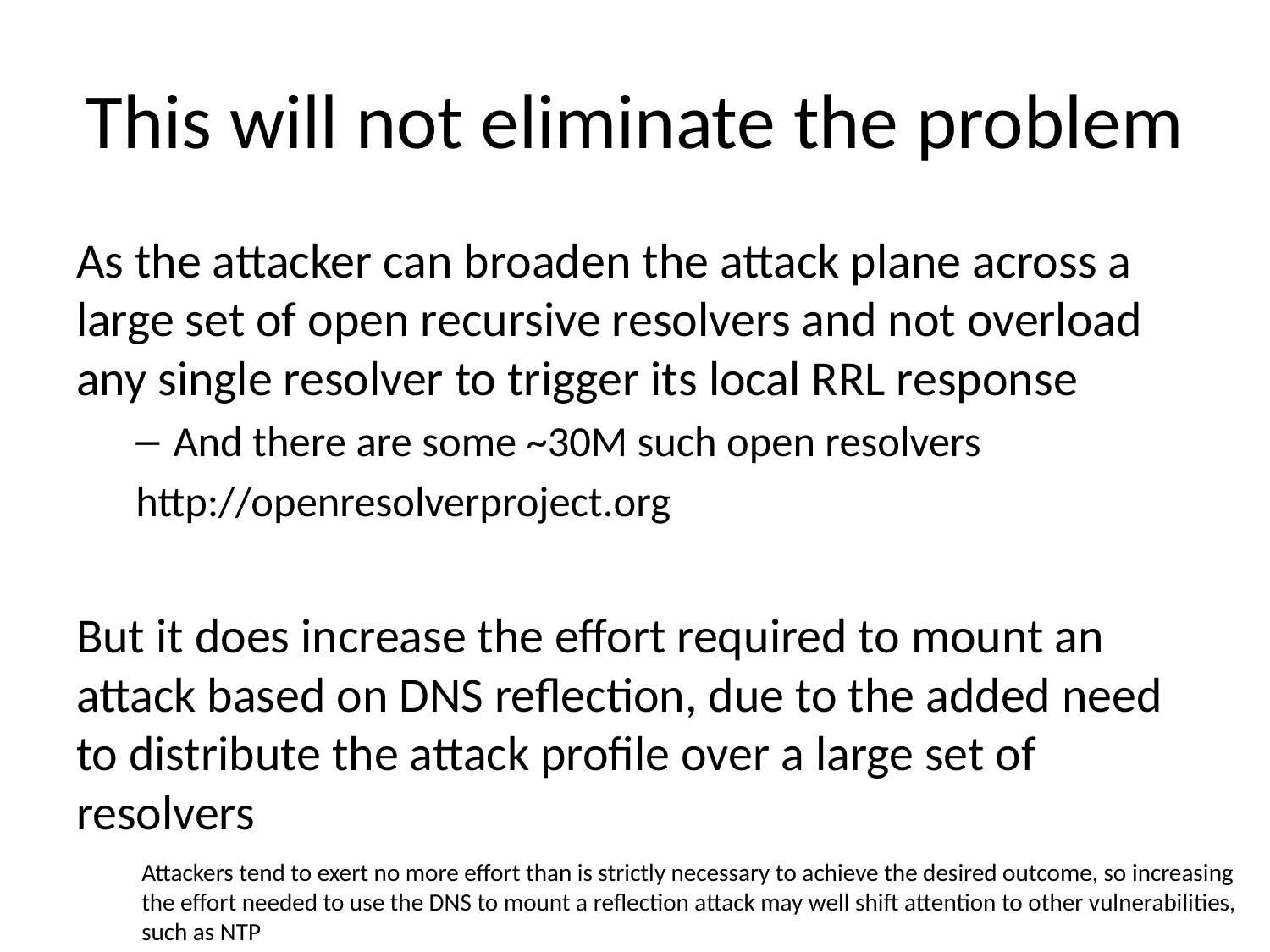

# This will not eliminate the problem
As the attacker can broaden the attack plane across a large set of open recursive resolvers and not overload any single resolver to trigger its local RRL response
And there are some ~30M such open resolvers
	http://openresolverproject.org

But it does increase the effort required to mount an attack based on DNS reflection, due to the added need to distribute the attack profile over a large set of resolvers
Attackers tend to exert no more effort than is strictly necessary to achieve the desired outcome, so increasing the effort needed to use the DNS to mount a reflection attack may well shift attention to other vulnerabilities, such as NTP